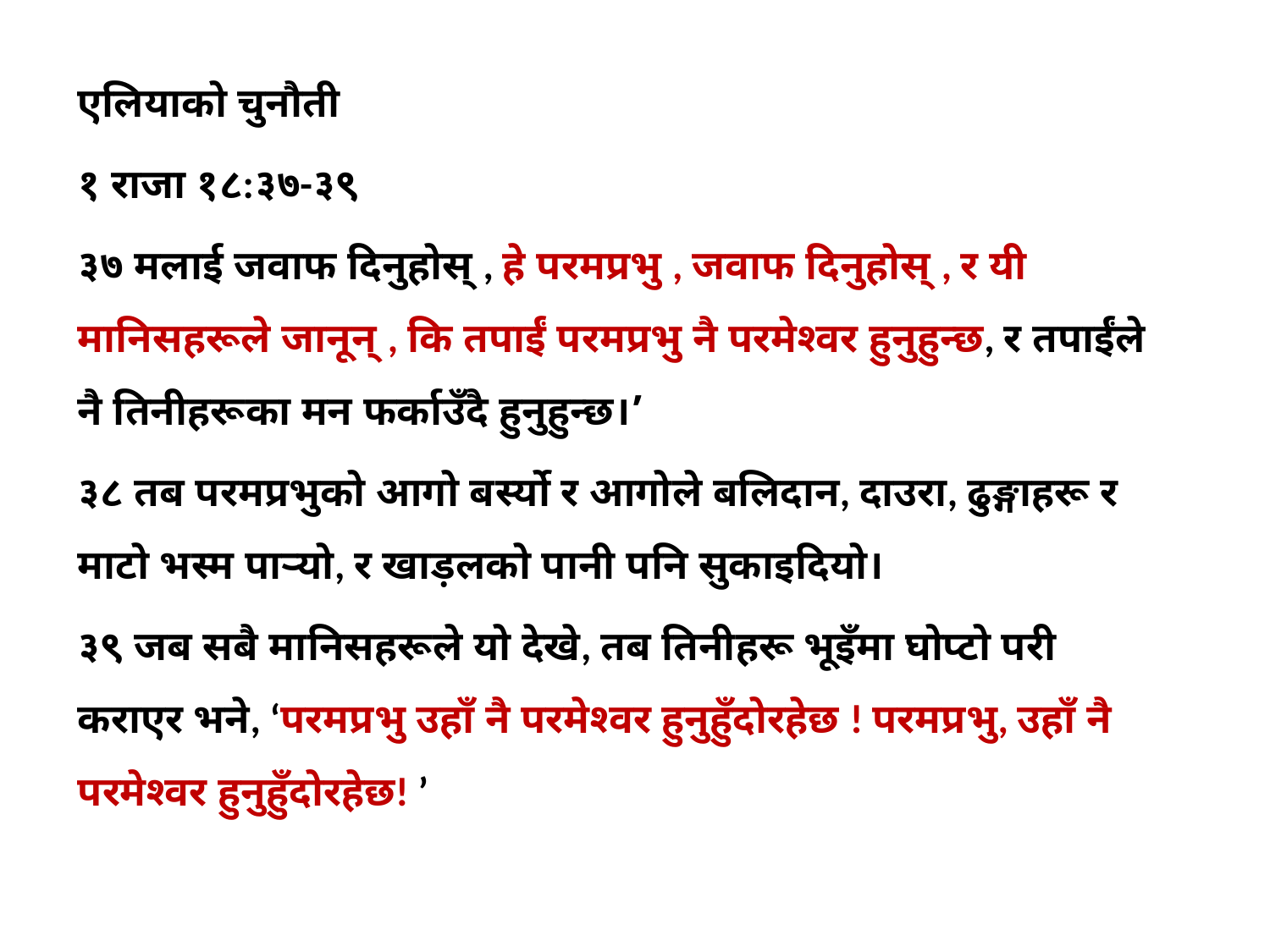

एलियाको चुनौती
१ राजा १८:३७-३९
३७ मलाई जवाफ दिनुहोस् , हे परमप्रभु , जवाफ दिनुहोस् , र यी मानिसहरूले जानून् , कि तपाईं परमप्रभु नै परमेश्‍वर हुनुहुन्छ, र तपाईंले नै तिनीहरूका मन फर्काउँदै हुनुहुन्छ।’
३८ तब परमप्रभुको आगो बर्स्यो र आगोले बलिदान, दाउरा, ढुङ्गाहरू र माटो भस्म पार्‍यो, र खाड़लको पानी पनि सुकाइदियो।
३९ जब सबै मानिसहरूले यो देखे, तब तिनीहरू भूइँमा घोप्टो परी कराएर भने, ‘परमप्रभु उहाँ नै परमेश्‍वर हुनुहुँदोरहेछ ! परमप्रभु, उहाँ नै परमेश्‍वर हुनुहुँदोरहेछ! ’